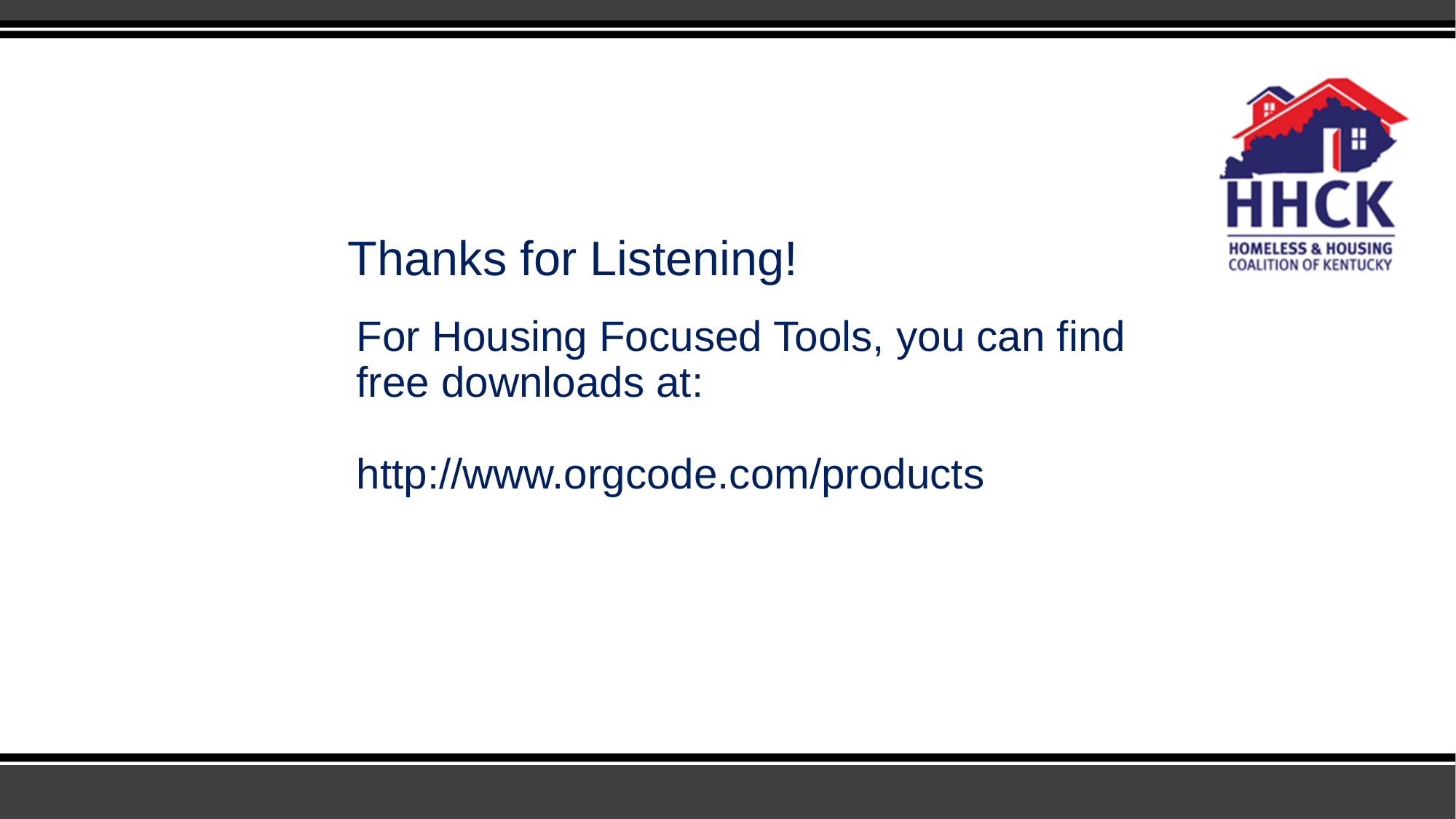

# Thanks for Listening!
For Housing Focused Tools, you can find free downloads at:

http://www.orgcode.com/products